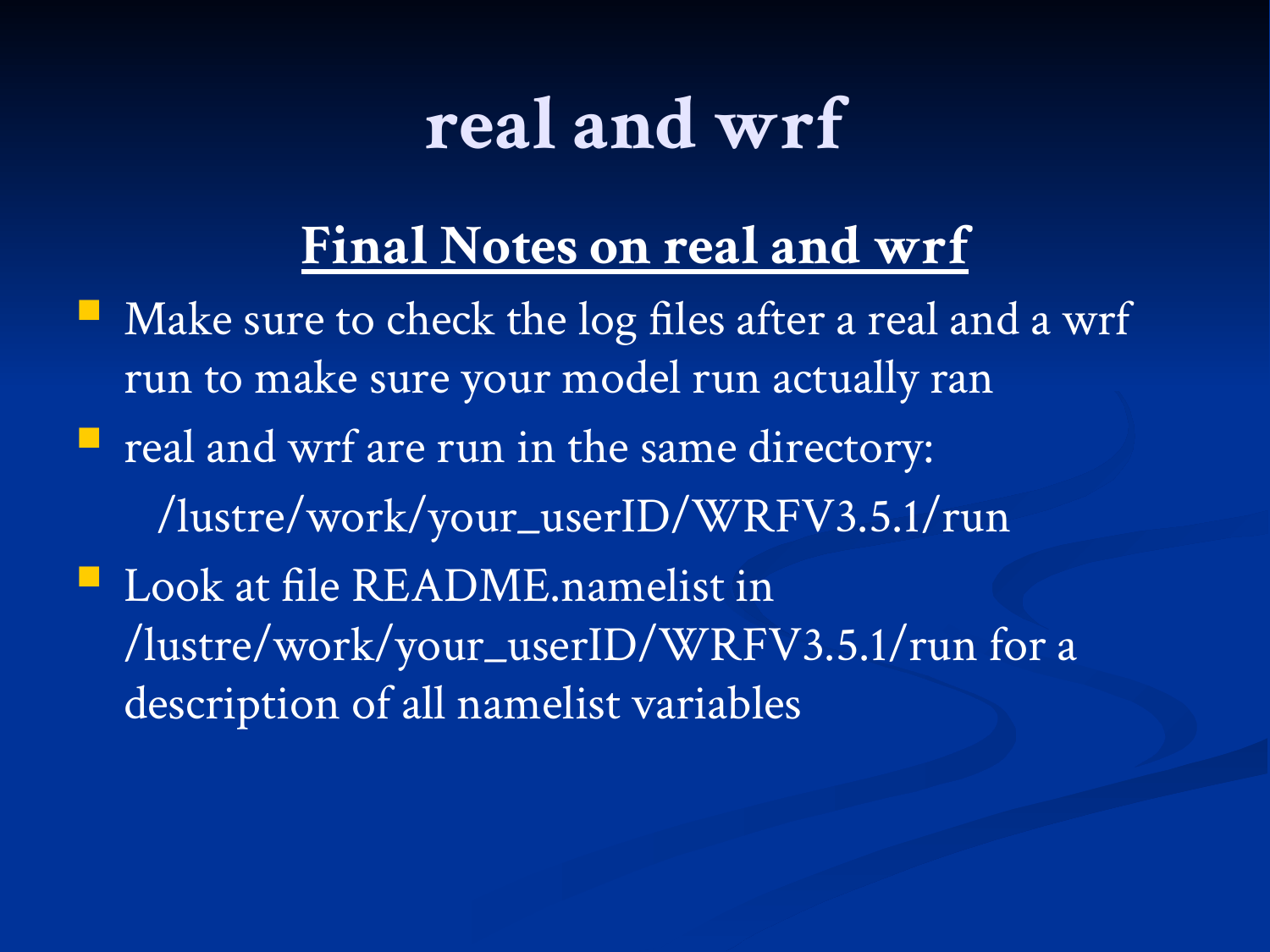

# real and wrf
Final Notes on real and wrf
Make sure to check the log files after a real and a wrf run to make sure your model run actually ran
real and wrf are run in the same directory:
   	   /lustre/work/your_userID/WRFV3.5.1/run
Look at file README.namelist in /lustre/work/your_userID/WRFV3.5.1/run for a description of all namelist variables